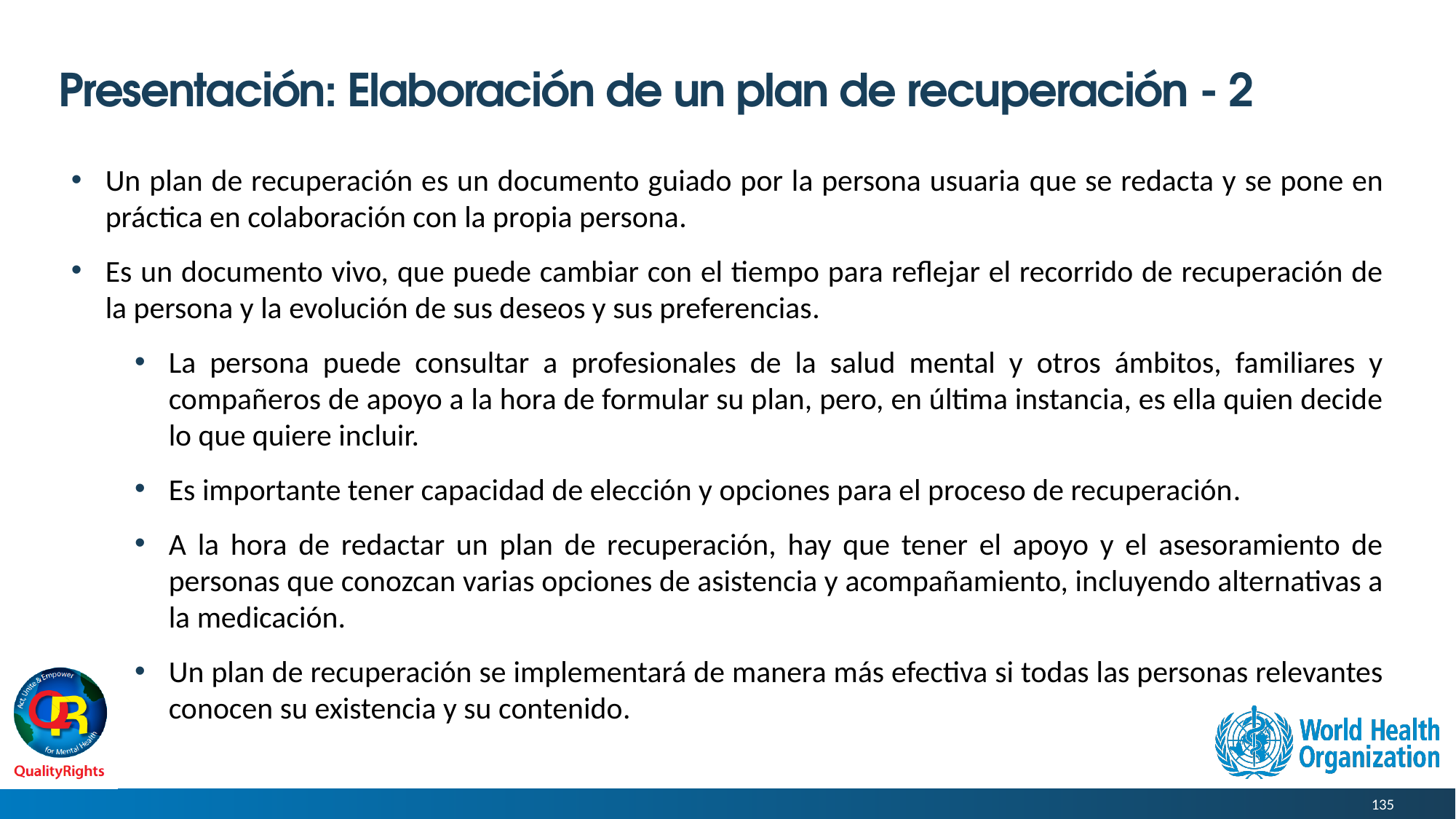

# Presentación: Elaboración de un plan de recuperación - 2
Un plan de recuperación es un documento guiado por la persona usuaria que se redacta y se pone en práctica en colaboración con la propia persona.
Es un documento vivo, que puede cambiar con el tiempo para reflejar el recorrido de recuperación de la persona y la evolución de sus deseos y sus preferencias.
La persona puede consultar a profesionales de la salud mental y otros ámbitos, familiares y compañeros de apoyo a la hora de formular su plan, pero, en última instancia, es ella quien decide lo que quiere incluir.
Es importante tener capacidad de elección y opciones para el proceso de recuperación.
A la hora de redactar un plan de recuperación, hay que tener el apoyo y el asesoramiento de personas que conozcan varias opciones de asistencia y acompañamiento, incluyendo alternativas a la medicación.
Un plan de recuperación se implementará de manera más efectiva si todas las personas relevantes conocen su existencia y su contenido.